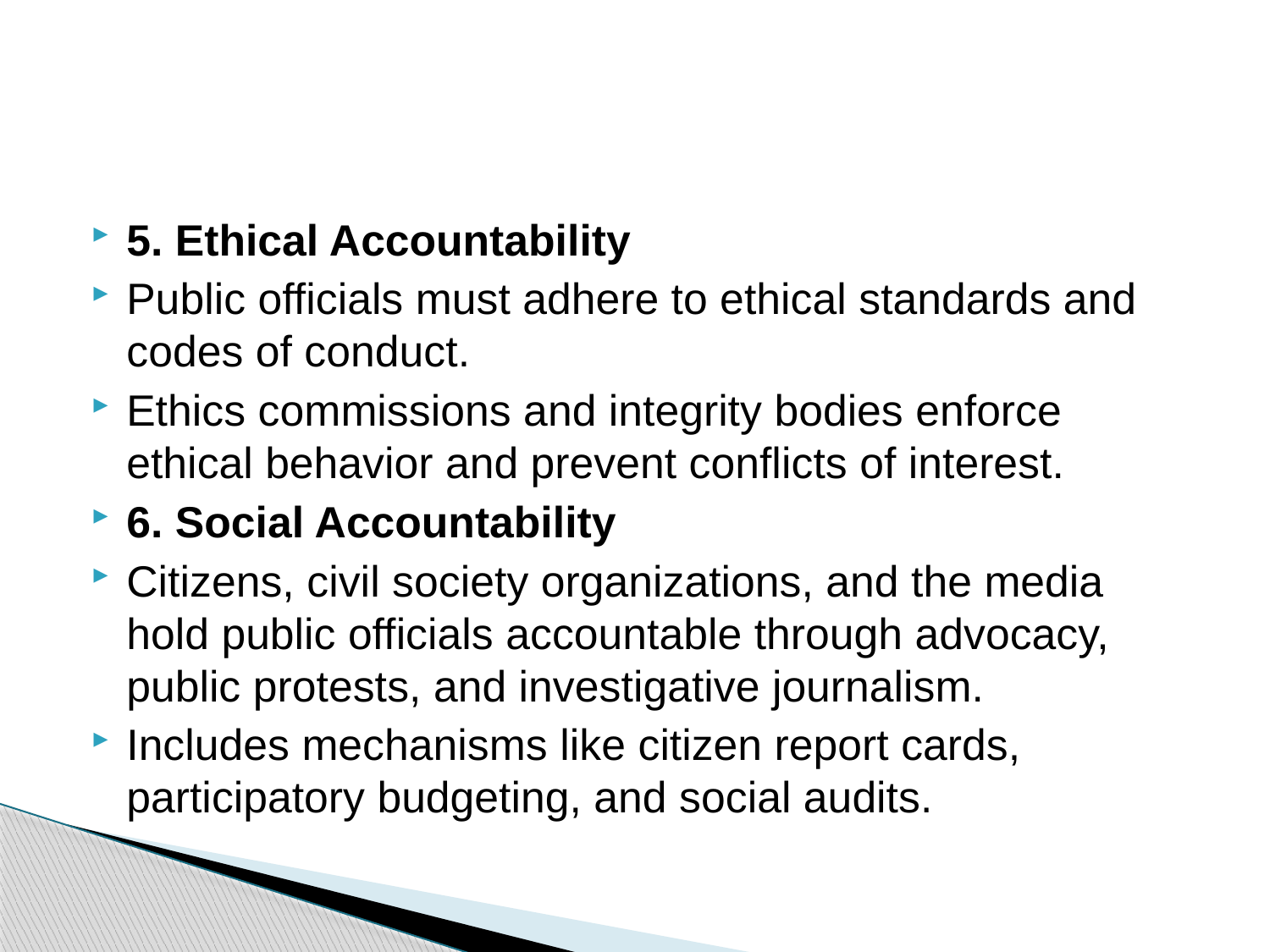

#
5. Ethical Accountability
Public officials must adhere to ethical standards and codes of conduct.
Ethics commissions and integrity bodies enforce ethical behavior and prevent conflicts of interest.
6. Social Accountability
Citizens, civil society organizations, and the media hold public officials accountable through advocacy, public protests, and investigative journalism.
Includes mechanisms like citizen report cards, participatory budgeting, and social audits.